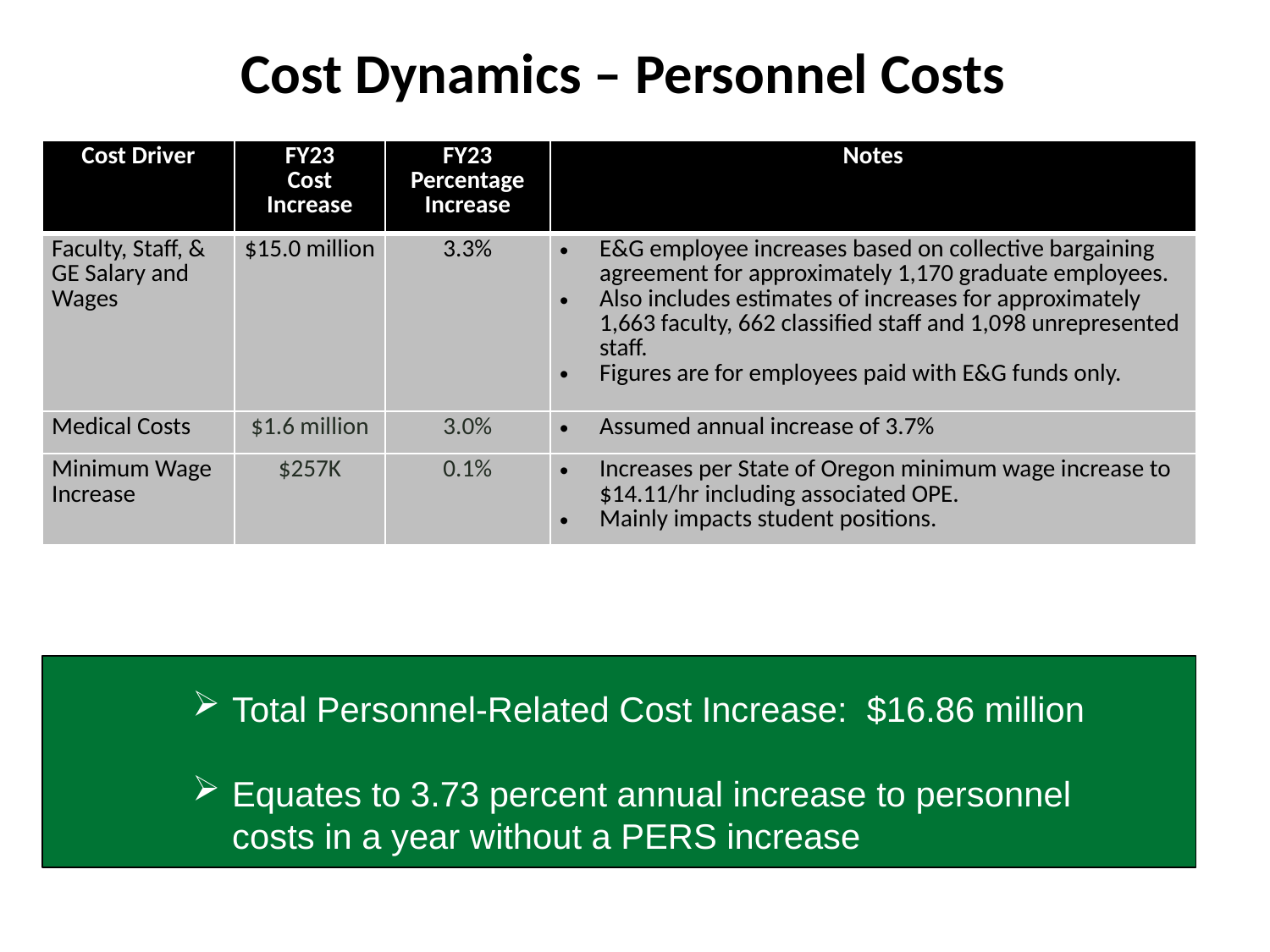

# Cost Dynamics – Personnel Costs
| Cost Driver | FY23 Cost Increase | FY23 Percentage Increase | Notes |
| --- | --- | --- | --- |
| Faculty, Staff, & GE Salary and Wages | $15.0 million | 3.3% | E&G employee increases based on collective bargaining agreement for approximately 1,170 graduate employees. Also includes estimates of increases for approximately 1,663 faculty, 662 classified staff and 1,098 unrepresented staff. Figures are for employees paid with E&G funds only. |
| Medical Costs | $1.6 million | 3.0% | Assumed annual increase of 3.7% |
| Minimum Wage Increase | $257K | 0.1% | Increases per State of Oregon minimum wage increase to $14.11/hr including associated OPE. Mainly impacts student positions. |

Total Personnel-Related Cost Increase:  $16.86 million

Equates to 3.73 percent annual increase to personnel costs in a year without a PERS increase